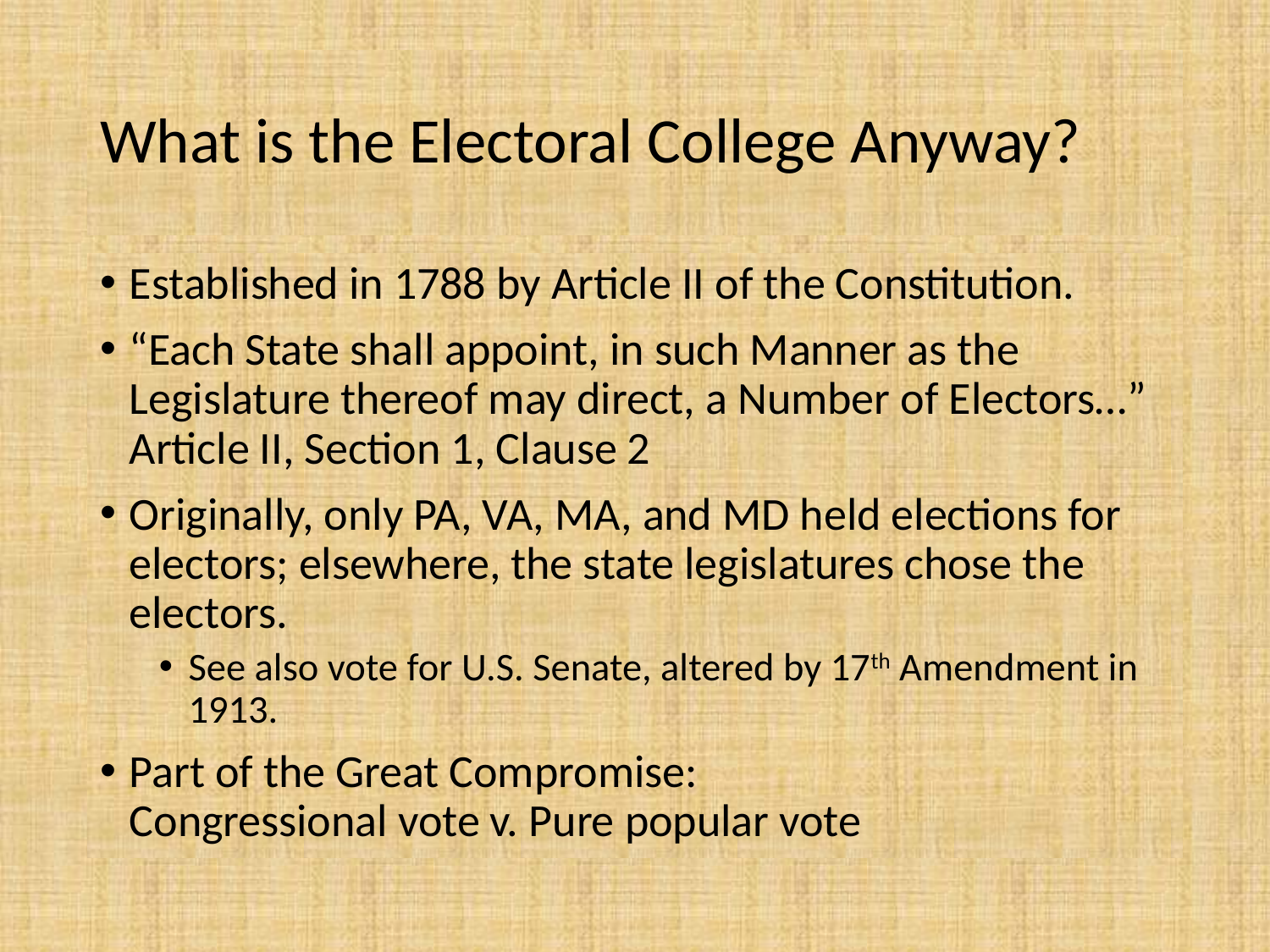

# What is the Electoral College Anyway?
Established in 1788 by Article II of the Constitution.
“Each State shall appoint, in such Manner as the Legislature thereof may direct, a Number of Electors…”  Article II, Section 1, Clause 2
Originally, only PA, VA, MA, and MD held elections for electors; elsewhere, the state legislatures chose the electors.
See also vote for U.S. Senate, altered by 17th Amendment in 1913.
Part of the Great Compromise:
Congressional vote v. Pure popular vote